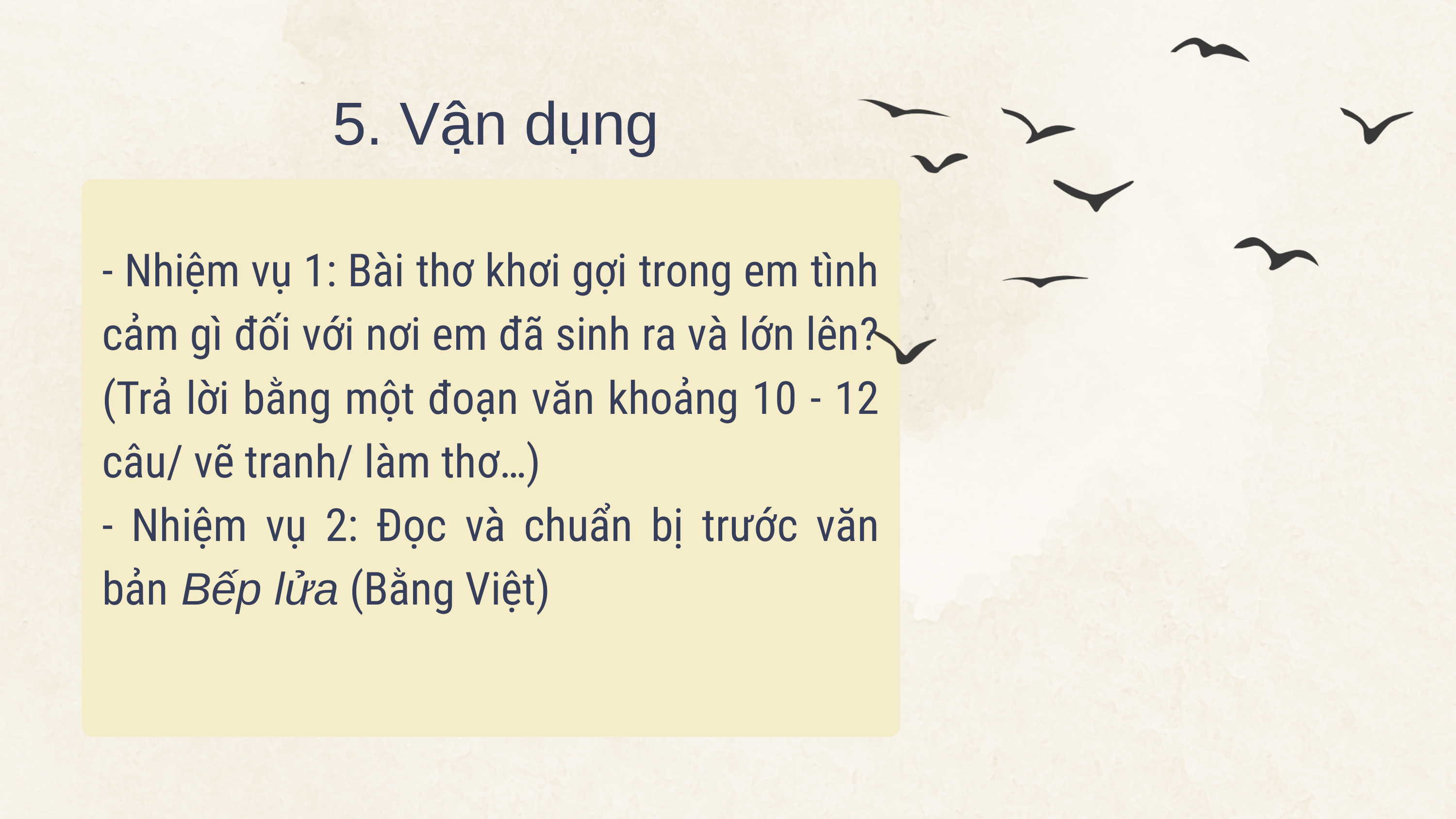

5. Vận dụng

- Nhiệm vụ 1: Bài thơ khơi gợi trong em tình cảm gì đối với nơi em đã sinh ra và lớn lên? (Trả lời bằng một đoạn văn khoảng 10 - 12 câu/ vẽ tranh/ làm thơ…)
- Nhiệm vụ 2: Đọc và chuẩn bị trước văn bản Bếp lửa (Bằng Việt)